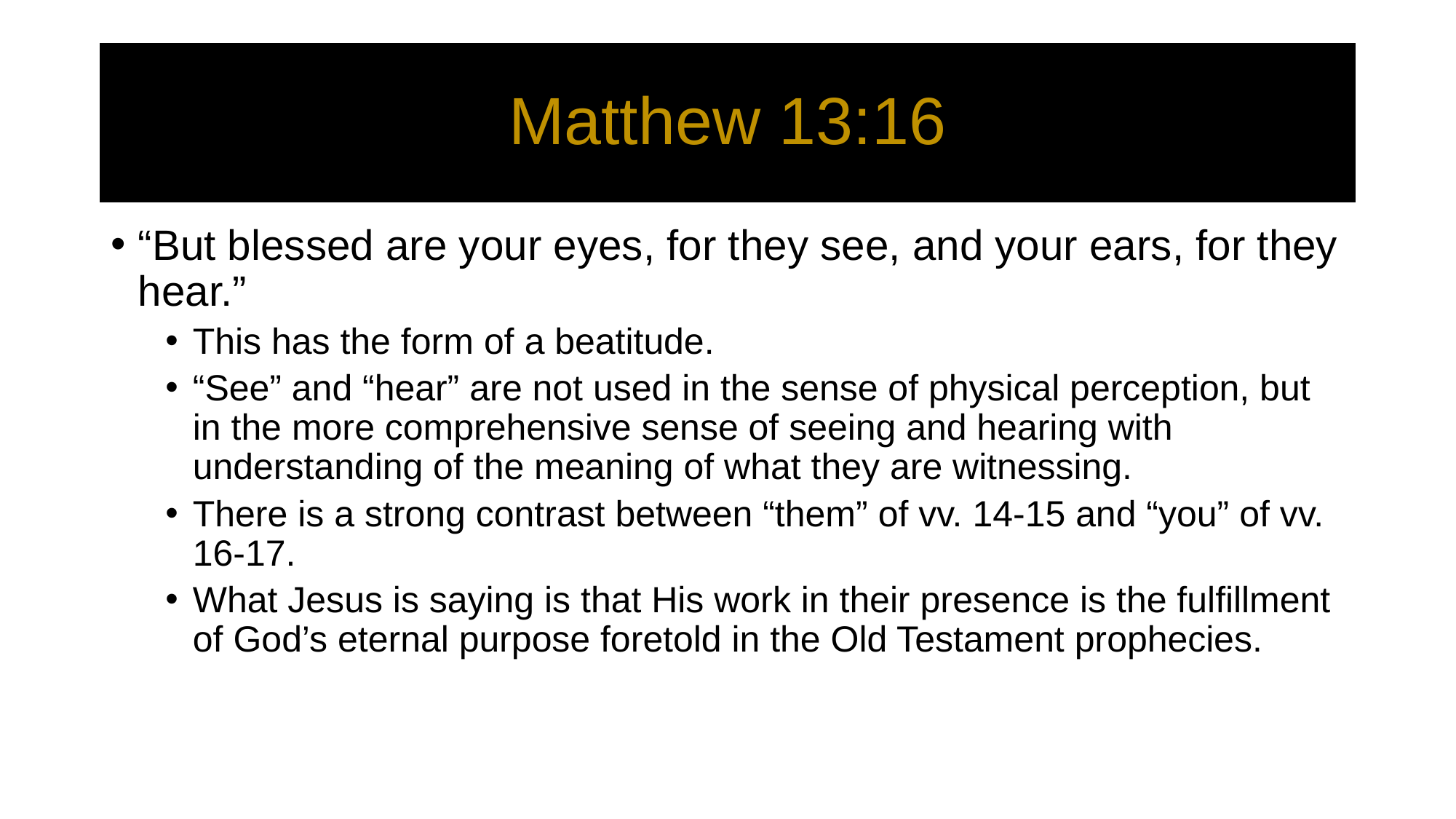

# Matthew 13:16
“But blessed are your eyes, for they see, and your ears, for they hear.”
This has the form of a beatitude.
“See” and “hear” are not used in the sense of physical perception, but in the more comprehensive sense of seeing and hearing with understanding of the meaning of what they are witnessing.
There is a strong contrast between “them” of vv. 14-15 and “you” of vv. 16-17.
What Jesus is saying is that His work in their presence is the fulfillment of God’s eternal purpose foretold in the Old Testament prophecies.